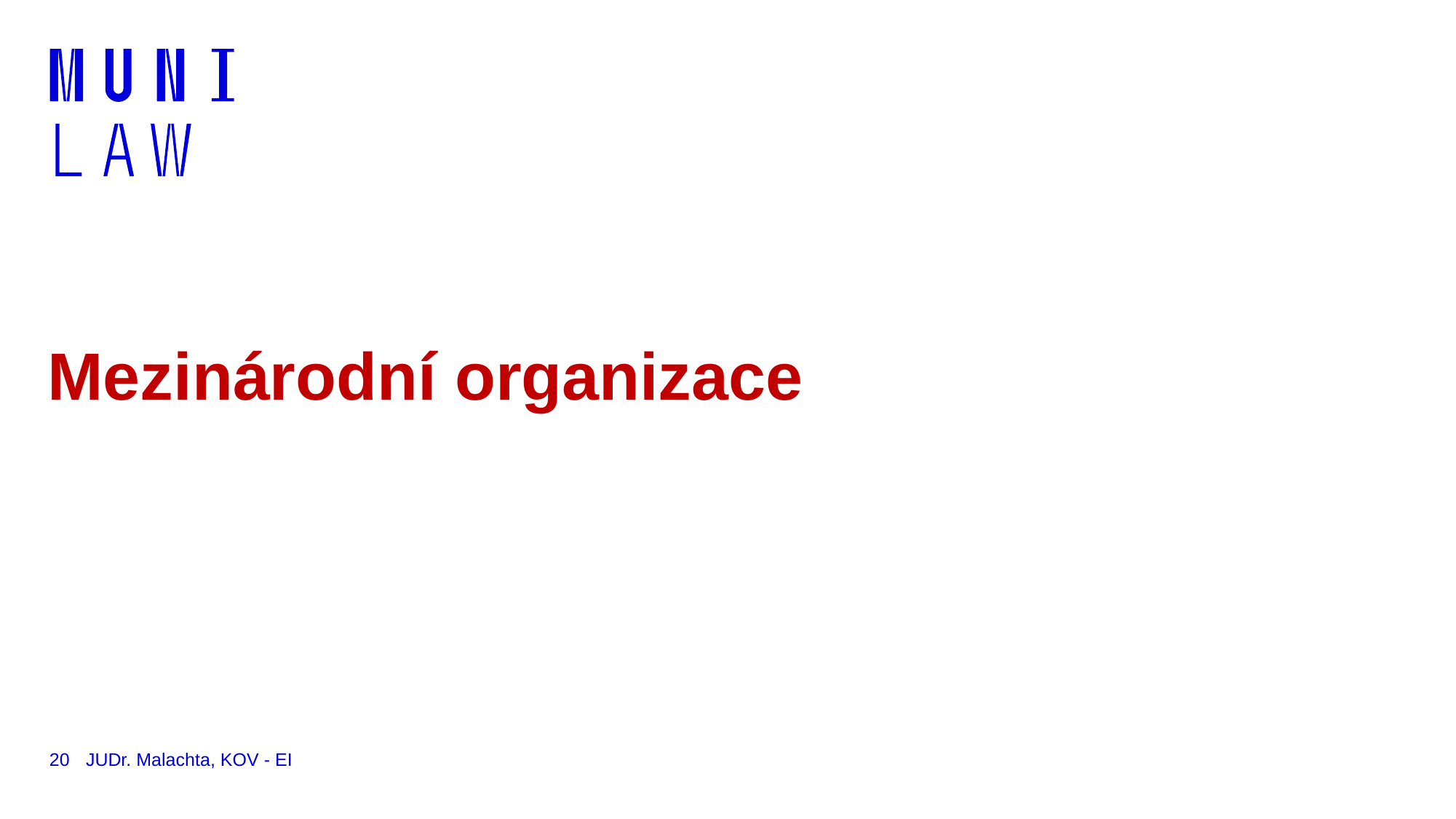

# Mezinárodní organizace
20
JUDr. Malachta, KOV - EI